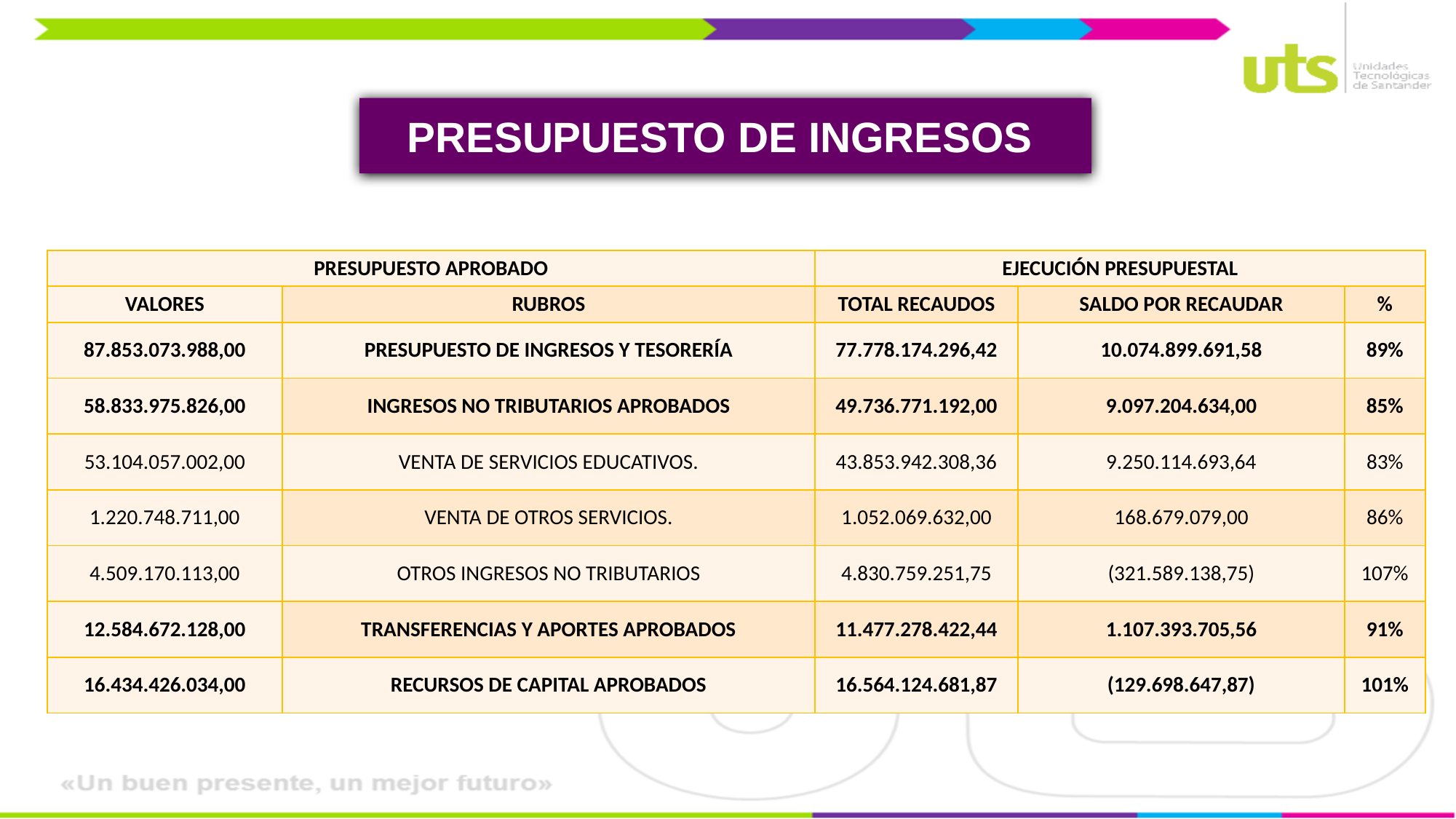

PRESUPUESTO DE INGRESOS
| PRESUPUESTO APROBADO |  | EJECUCIÓN PRESUPUESTAL |  |  |
| --- | --- | --- | --- | --- |
| VALORES | RUBROS | TOTAL RECAUDOS | SALDO POR RECAUDAR | % |
| 87.853.073.988,00 | PRESUPUESTO DE INGRESOS Y TESORERÍA | 77.778.174.296,42 | 10.074.899.691,58 | 89% |
| 58.833.975.826,00 | INGRESOS NO TRIBUTARIOS APROBADOS | 49.736.771.192,00 | 9.097.204.634,00 | 85% |
| 53.104.057.002,00 | VENTA DE SERVICIOS EDUCATIVOS. | 43.853.942.308,36 | 9.250.114.693,64 | 83% |
| 1.220.748.711,00 | VENTA DE OTROS SERVICIOS. | 1.052.069.632,00 | 168.679.079,00 | 86% |
| 4.509.170.113,00 | OTROS INGRESOS NO TRIBUTARIOS | 4.830.759.251,75 | (321.589.138,75) | 107% |
| 12.584.672.128,00 | TRANSFERENCIAS Y APORTES APROBADOS | 11.477.278.422,44 | 1.107.393.705,56 | 91% |
| 16.434.426.034,00 | RECURSOS DE CAPITAL APROBADOS | 16.564.124.681,87 | (129.698.647,87) | 101% |